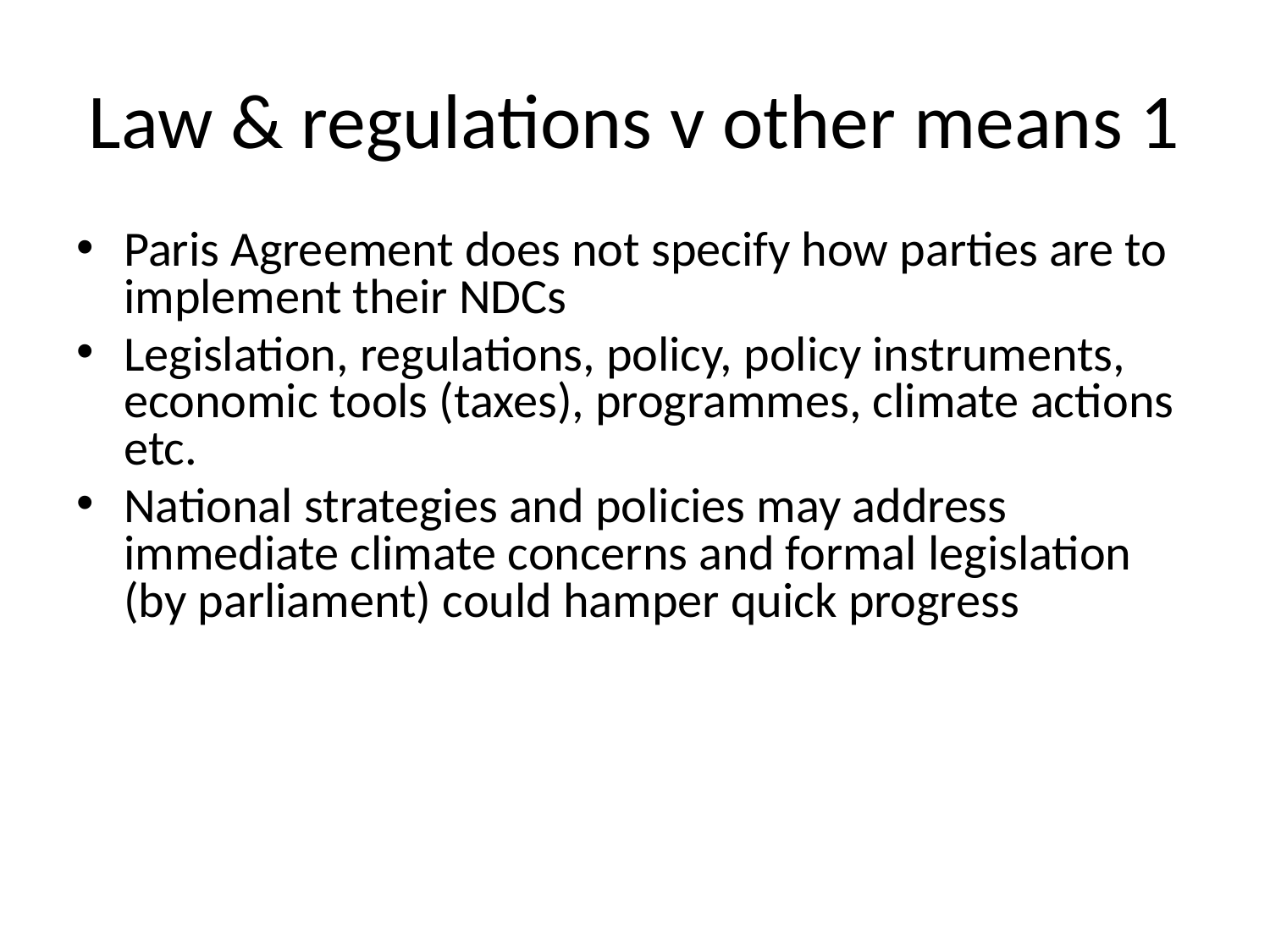

# Law & regulations v other means 1
Paris Agreement does not specify how parties are to implement their NDCs
Legislation, regulations, policy, policy instruments, economic tools (taxes), programmes, climate actions etc.
National strategies and policies may address immediate climate concerns and formal legislation (by parliament) could hamper quick progress